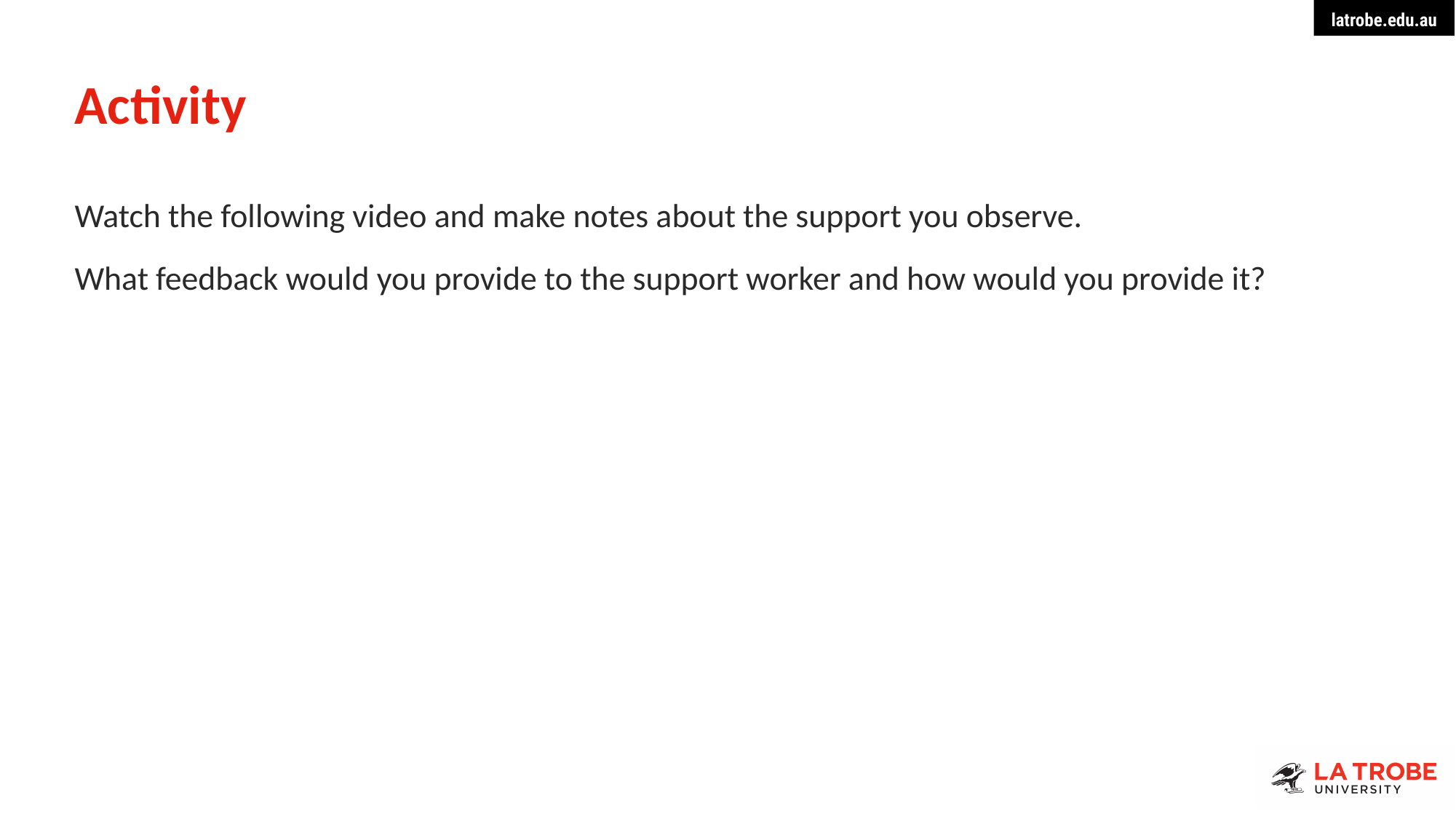

# Activity
Watch the following video and make notes about the support you observe.
What feedback would you provide to the support worker and how would you provide it?